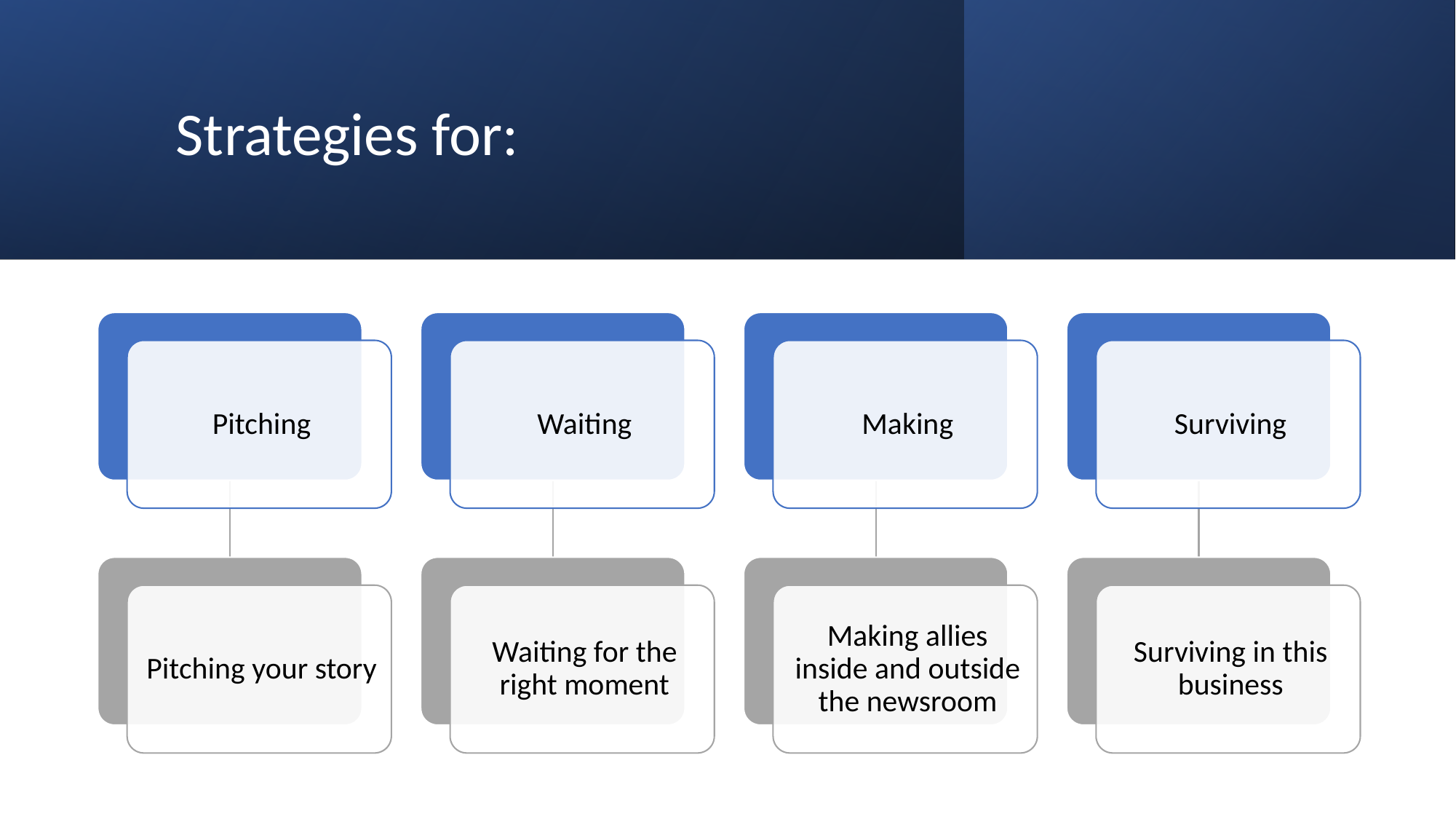

# Strategies for:
Pitching
Pitching your story
Waiting
Waiting for the right moment
Making
Making allies inside and outside the newsroom
Surviving
Surviving in this business